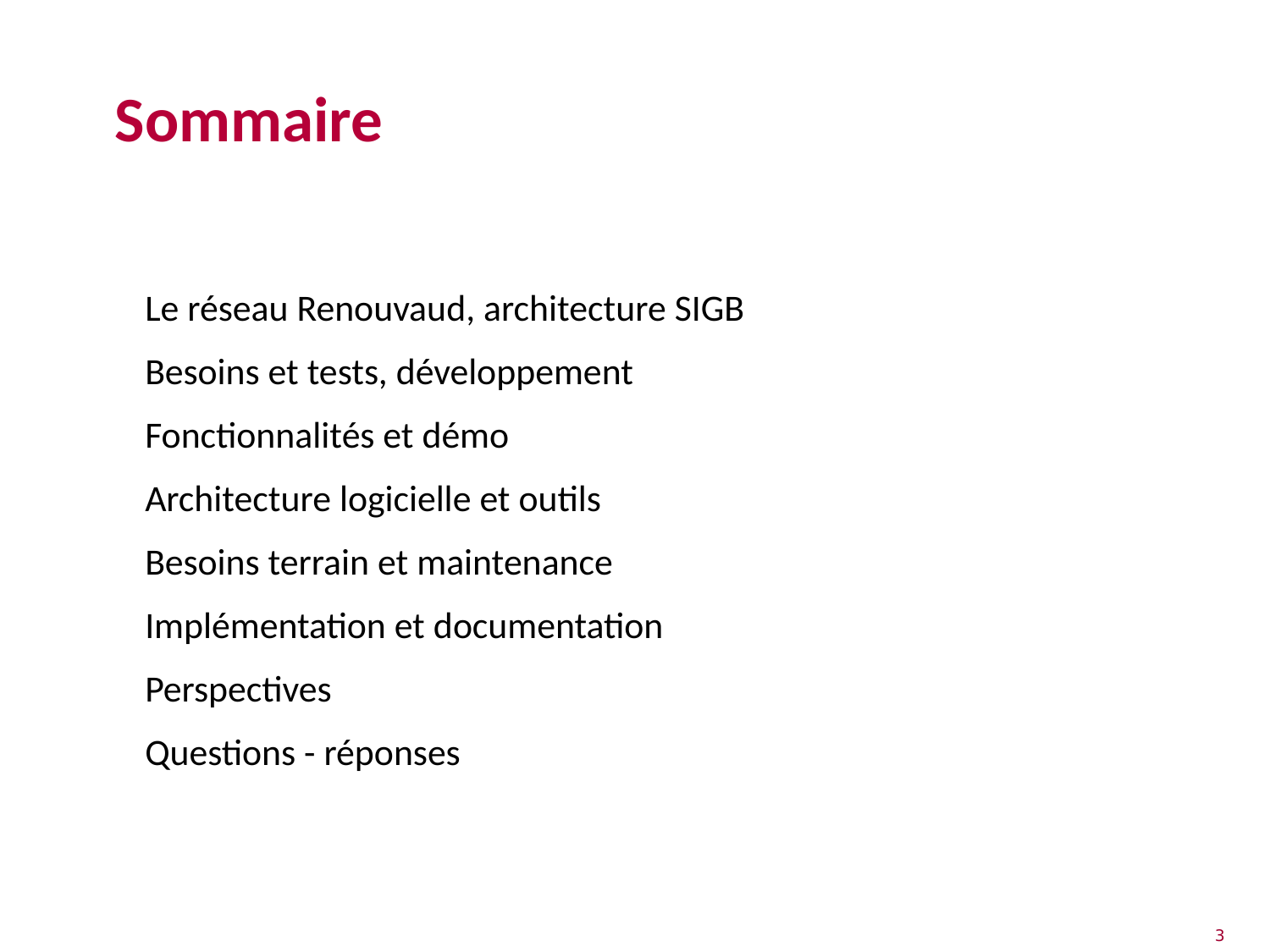

# Sommaire
Le réseau Renouvaud, architecture SIGB
Besoins et tests, développement
Fonctionnalités et démo
Architecture logicielle et outils
Besoins terrain et maintenance
Implémentation et documentation
Perspectives
Questions - réponses

3